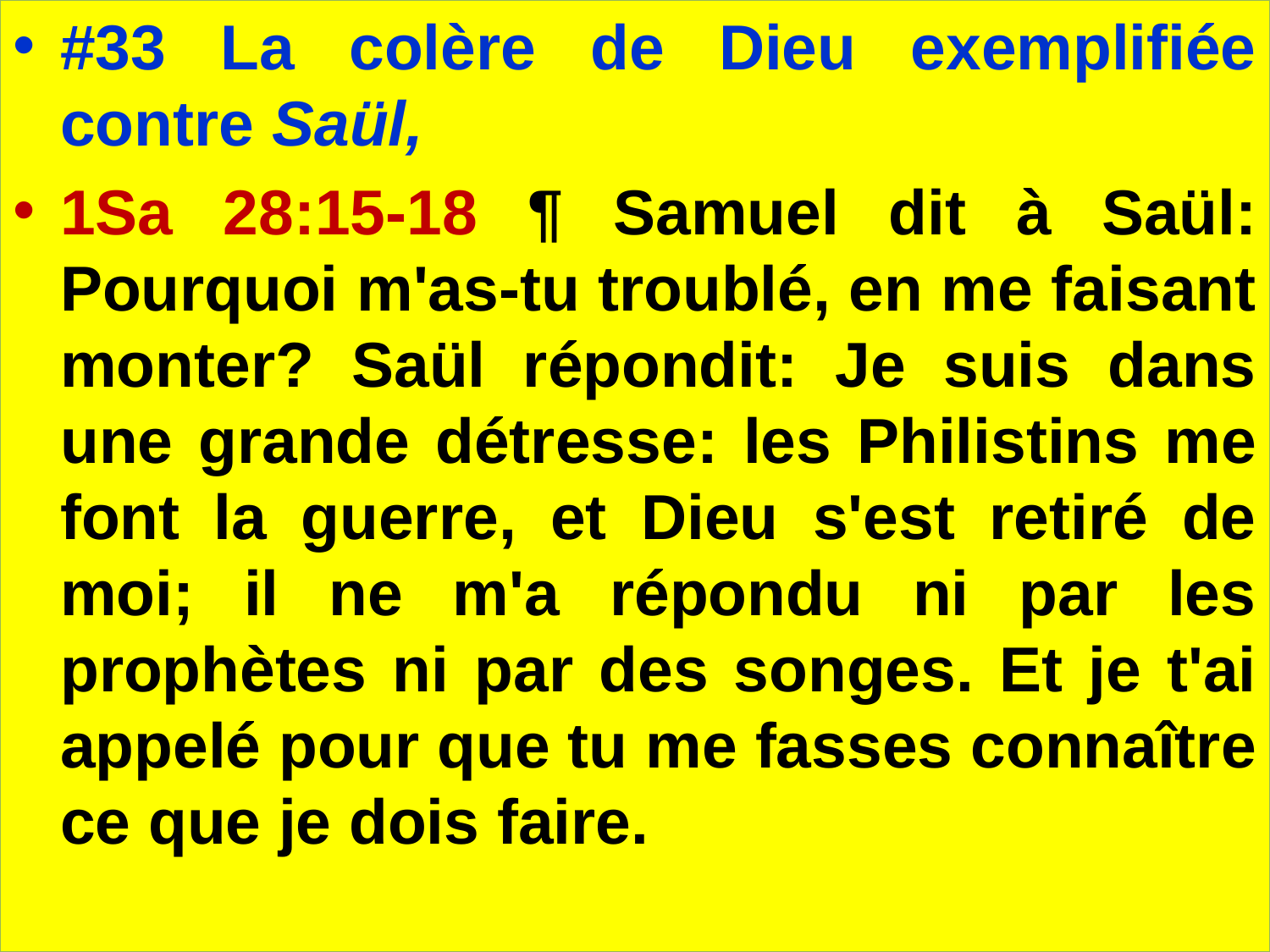

#33 La colère de Dieu exemplifiée contre Saül,
1Sa 28:15-18 ¶ Samuel dit à Saül: Pourquoi m'as-tu troublé, en me faisant monter? Saül répondit: Je suis dans une grande détresse: les Philistins me font la guerre, et Dieu s'est retiré de moi; il ne m'a répondu ni par les prophètes ni par des songes. Et je t'ai appelé pour que tu me fasses connaître ce que je dois faire.